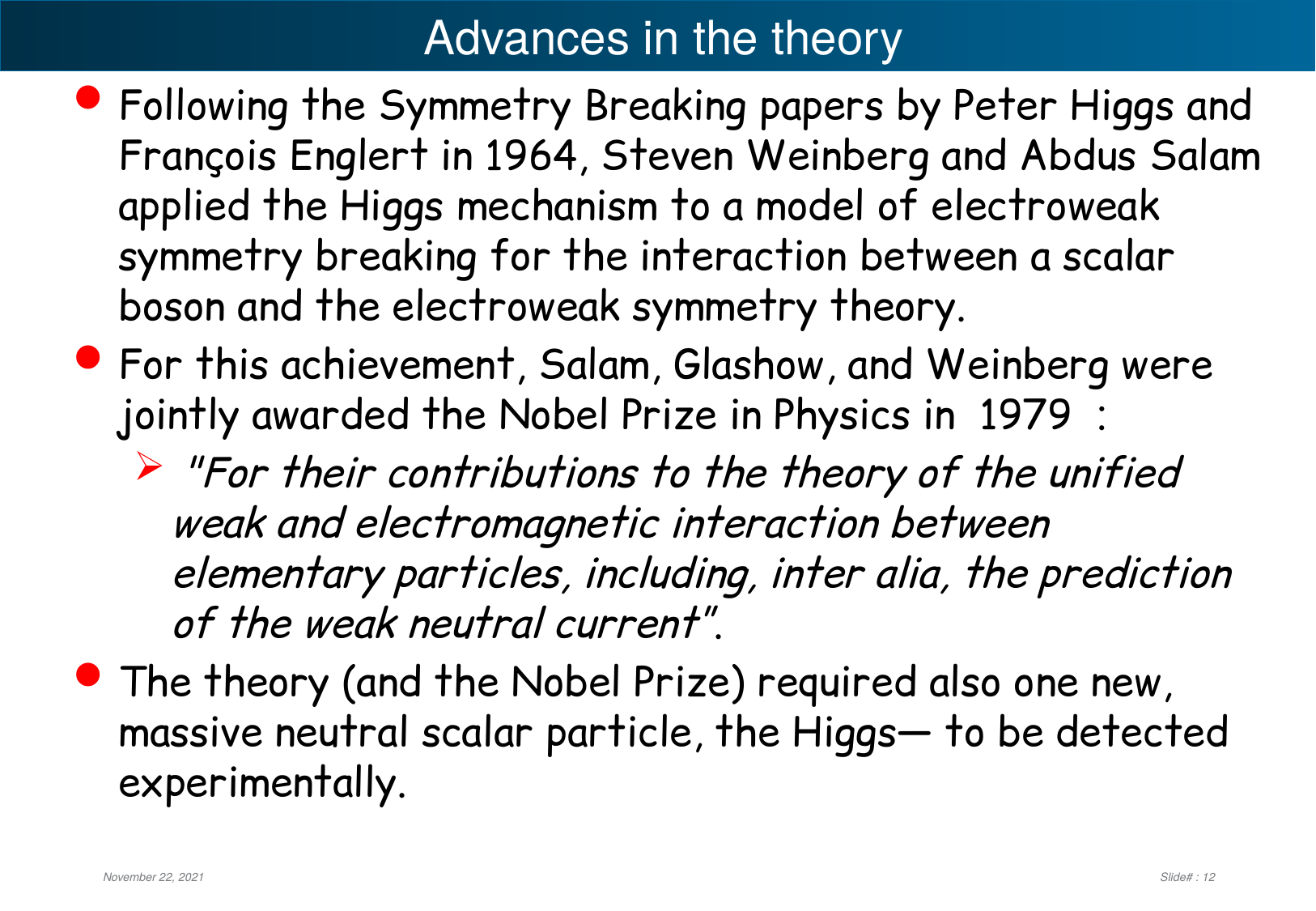

# Advances in the theory
Following the Symmetry Breaking papers by Peter Higgs and François Englert in 1964, Steven Weinberg and Abdus Salam applied the Higgs mechanism to a model of electroweak symmetry breaking for the interaction between a scalar boson and the electroweak symmetry theory.
For this achievement, Salam, Glashow, and Weinberg were jointly awarded the Nobel Prize in Physics in  1979  :
 "For their contributions to the theory of the unified weak and electromagnetic interaction between elementary particles, including, inter alia, the prediction of the weak neutral current”.
The theory (and the Nobel Prize) required also one new, massive neutral scalar particle, the Higgs— to be detected experimentally.

November 22, 2021
Slide# : 12